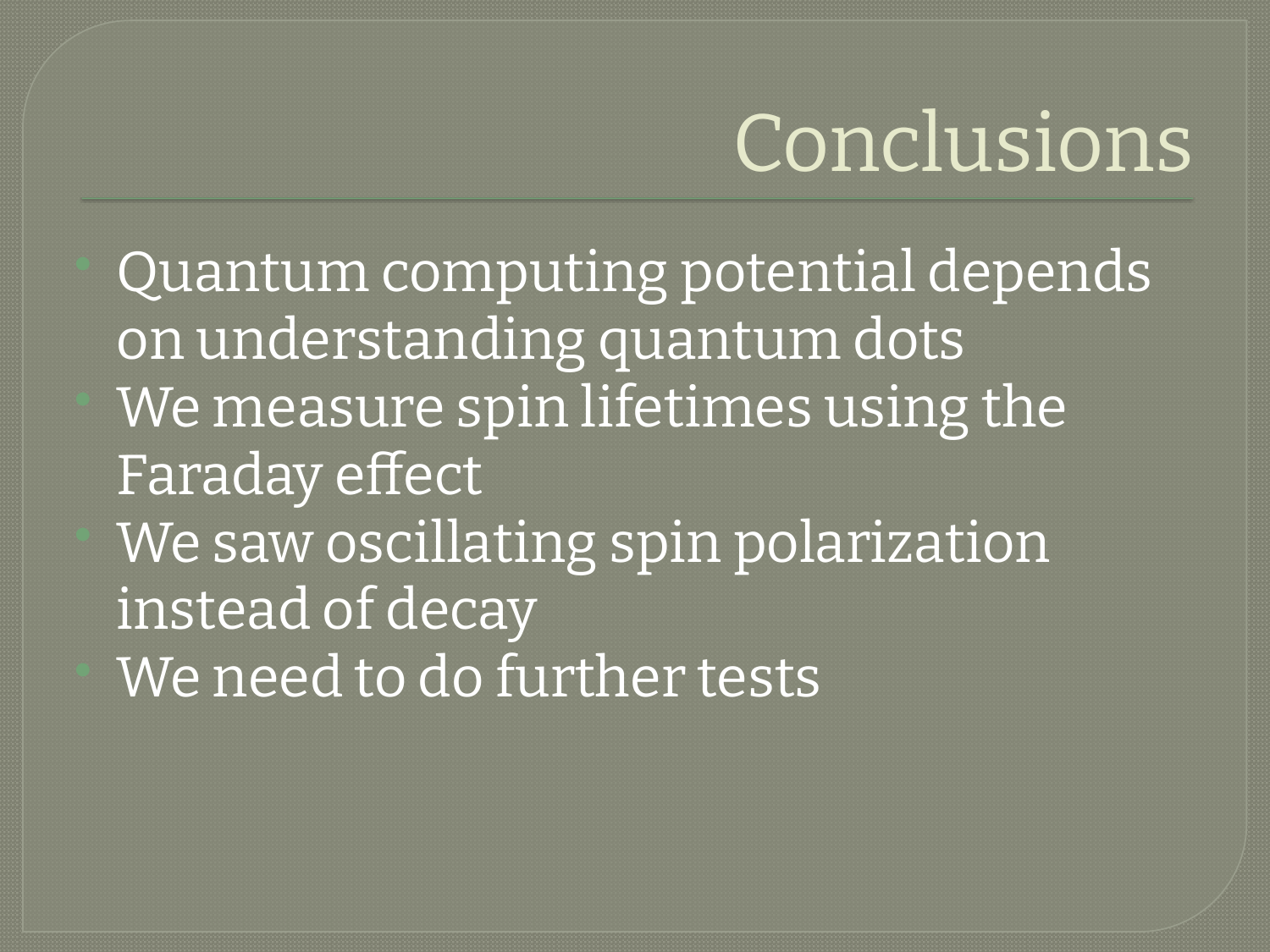

# Conclusions
Quantum computing potential depends on understanding quantum dots
We measure spin lifetimes using the Faraday effect
We saw oscillating spin polarization instead of decay
We need to do further tests